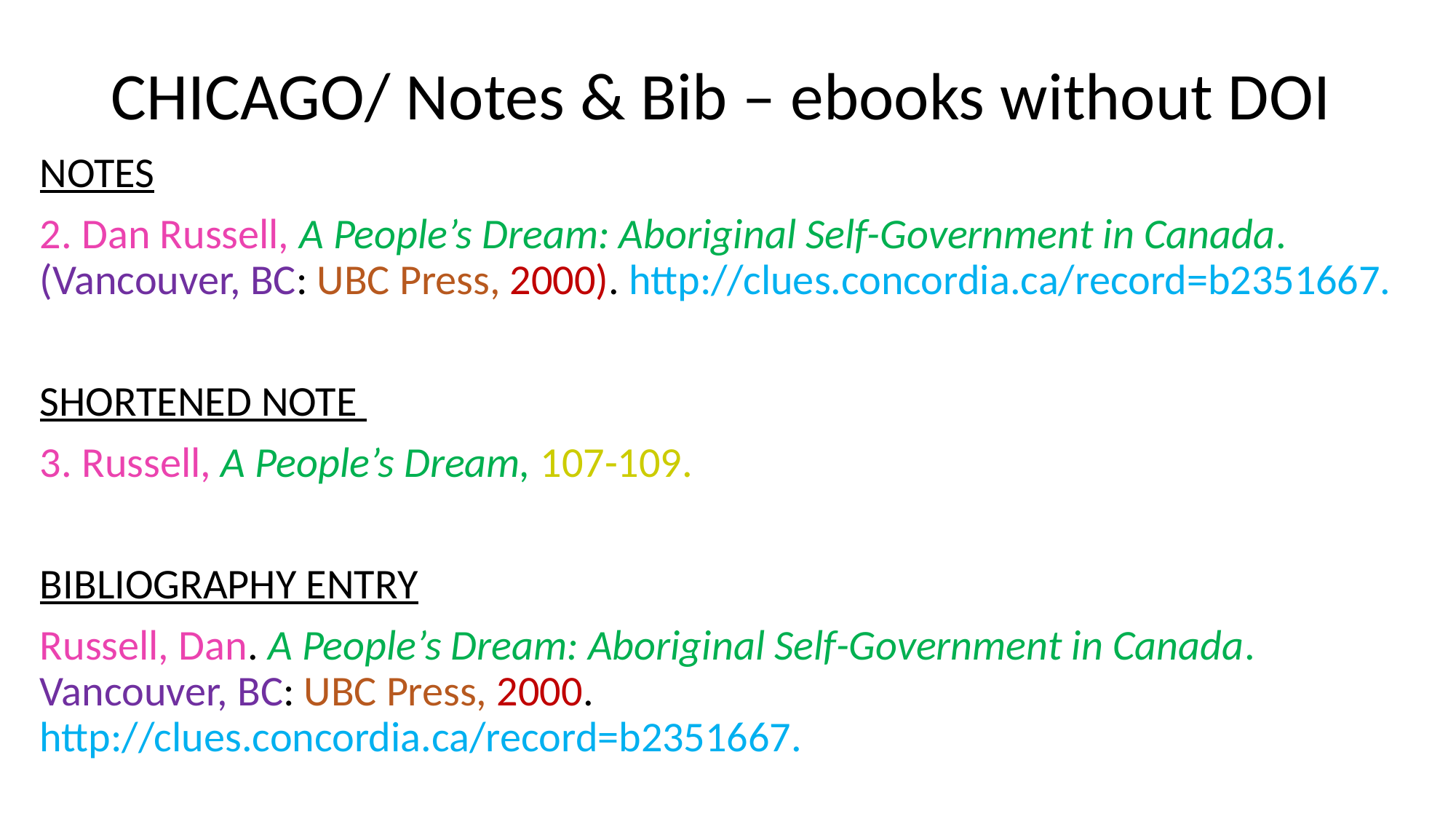

# CHICAGO/ Notes & Bib – ebooks without DOI
NOTES
2. Dan Russell, A People’s Dream: Aboriginal Self-Government in Canada. (Vancouver, BC: UBC Press, 2000). http://clues.concordia.ca/record=b2351667.

SHORTENED NOTE
3. Russell, A People’s Dream, 107-109.

BIBLIOGRAPHY ENTRY
Russell, Dan. A People’s Dream: Aboriginal Self-Government in Canada. 	Vancouver, BC: UBC Press, 2000. 	http://clues.concordia.ca/record=b2351667.